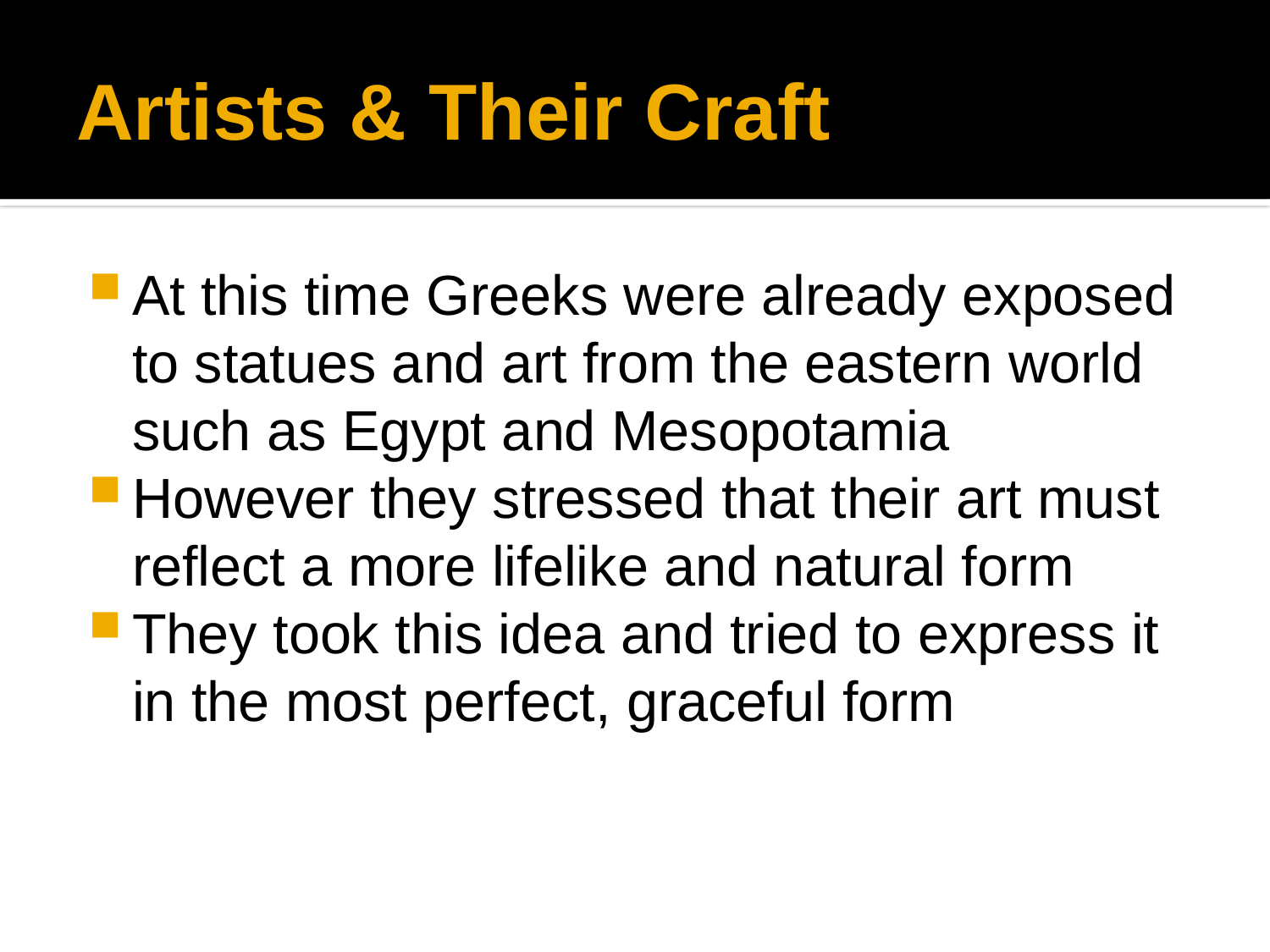

# Artists & Their Craft
At this time Greeks were already exposed to statues and art from the eastern world such as Egypt and Mesopotamia
However they stressed that their art must reflect a more lifelike and natural form
They took this idea and tried to express it in the most perfect, graceful form